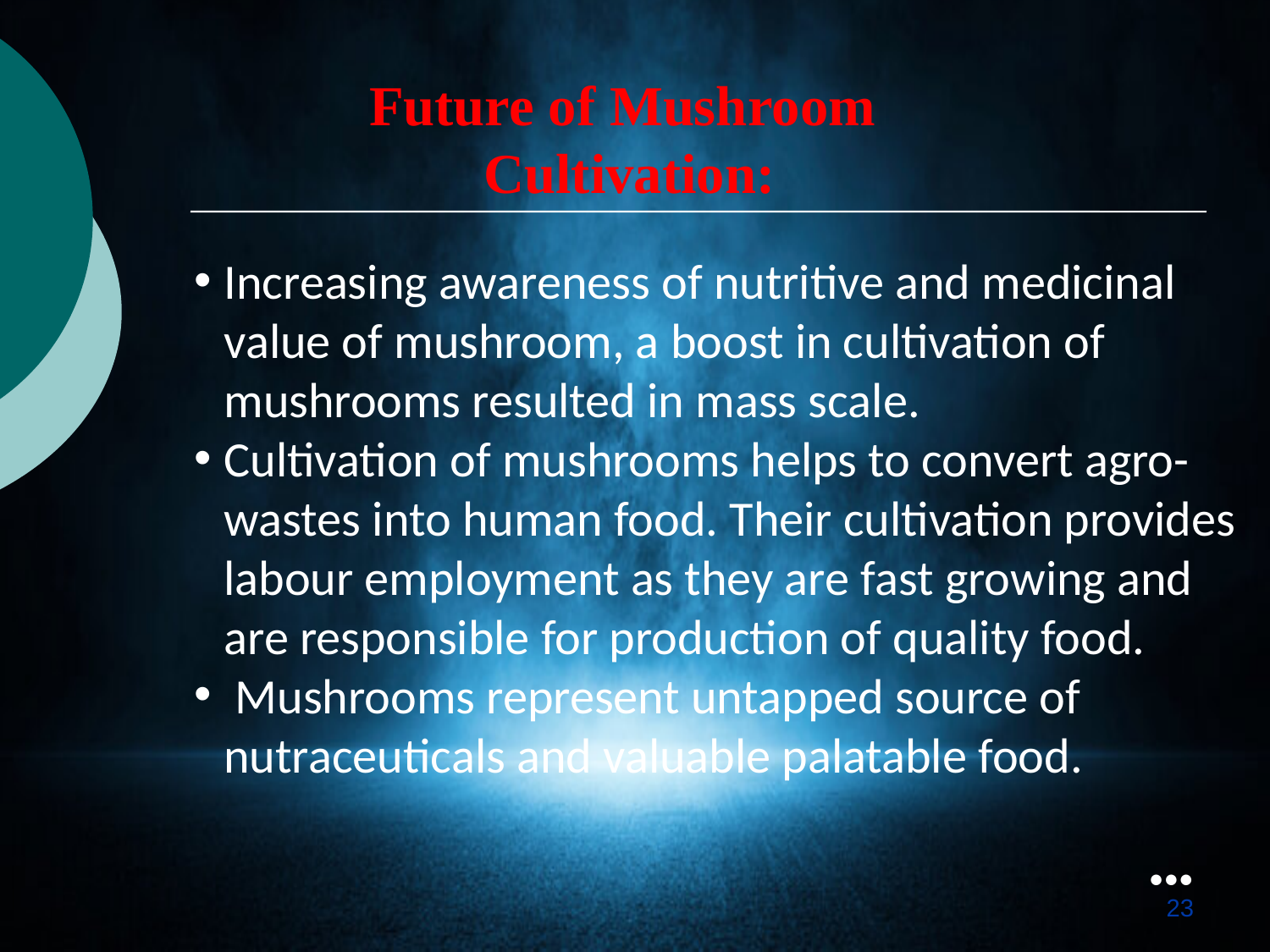

Future of Mushroom
Cultivation:
Increasing awareness of nutritive and medicinal value of mushroom, a boost in cultivation of mushrooms resulted in mass scale.
Cultivation of mushrooms helps to convert agro-wastes into human food. Their cultivation provides labour employment as they are fast growing and are responsible for production of quality food.
 Mushrooms represent untapped source of nutraceuticals and valuable palatable food.
●●●
23